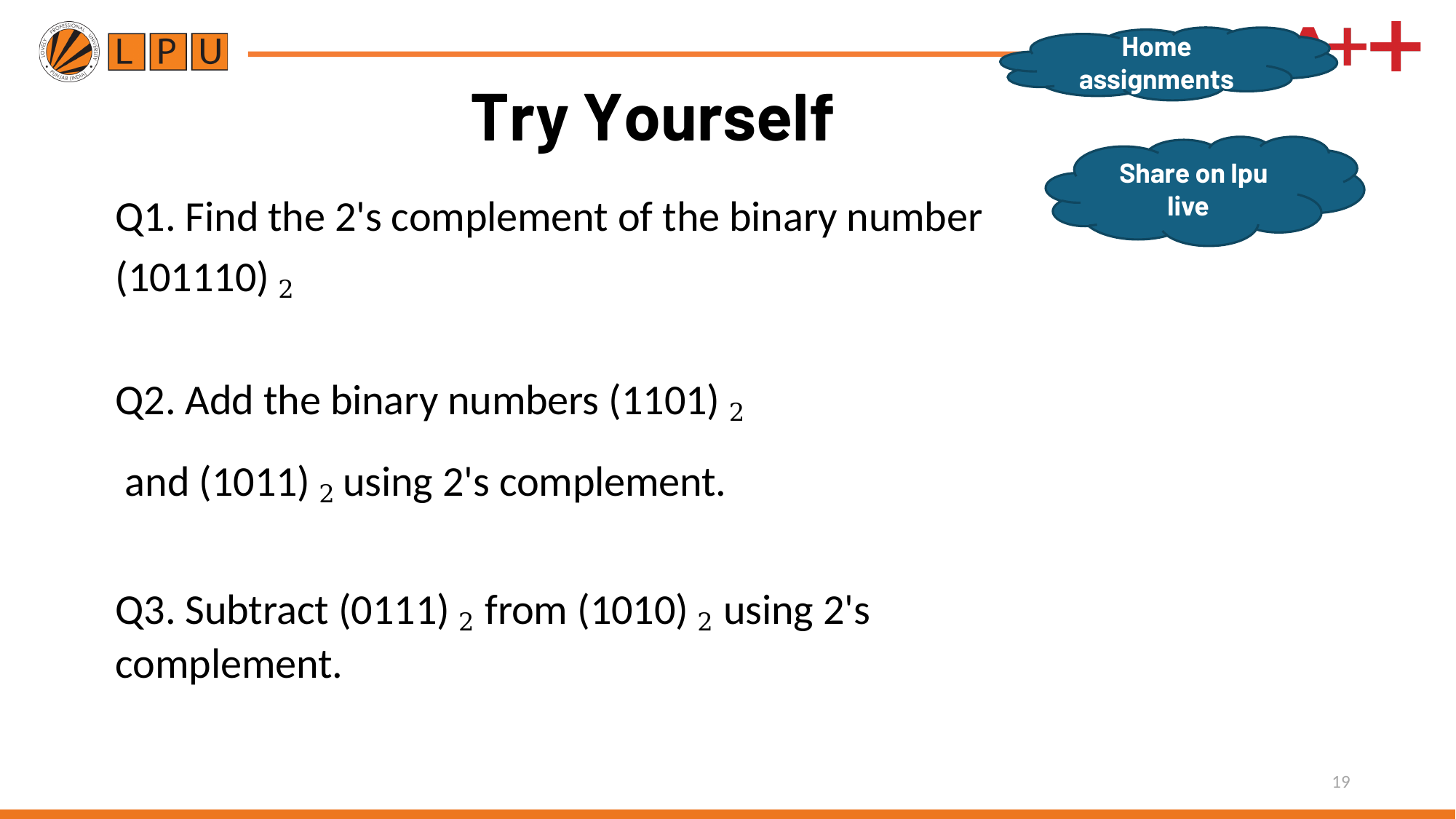

Home assignments
# Try Yourself
Share on lpu live
Q1. Find the 2's complement of the binary number
(101110) 2

Q2. Add the binary numbers (1101) 2
 and (1011) 2 using 2's complement.

Q3. Subtract (0111) 2 from (1010) 2 ​using 2's complement.

19